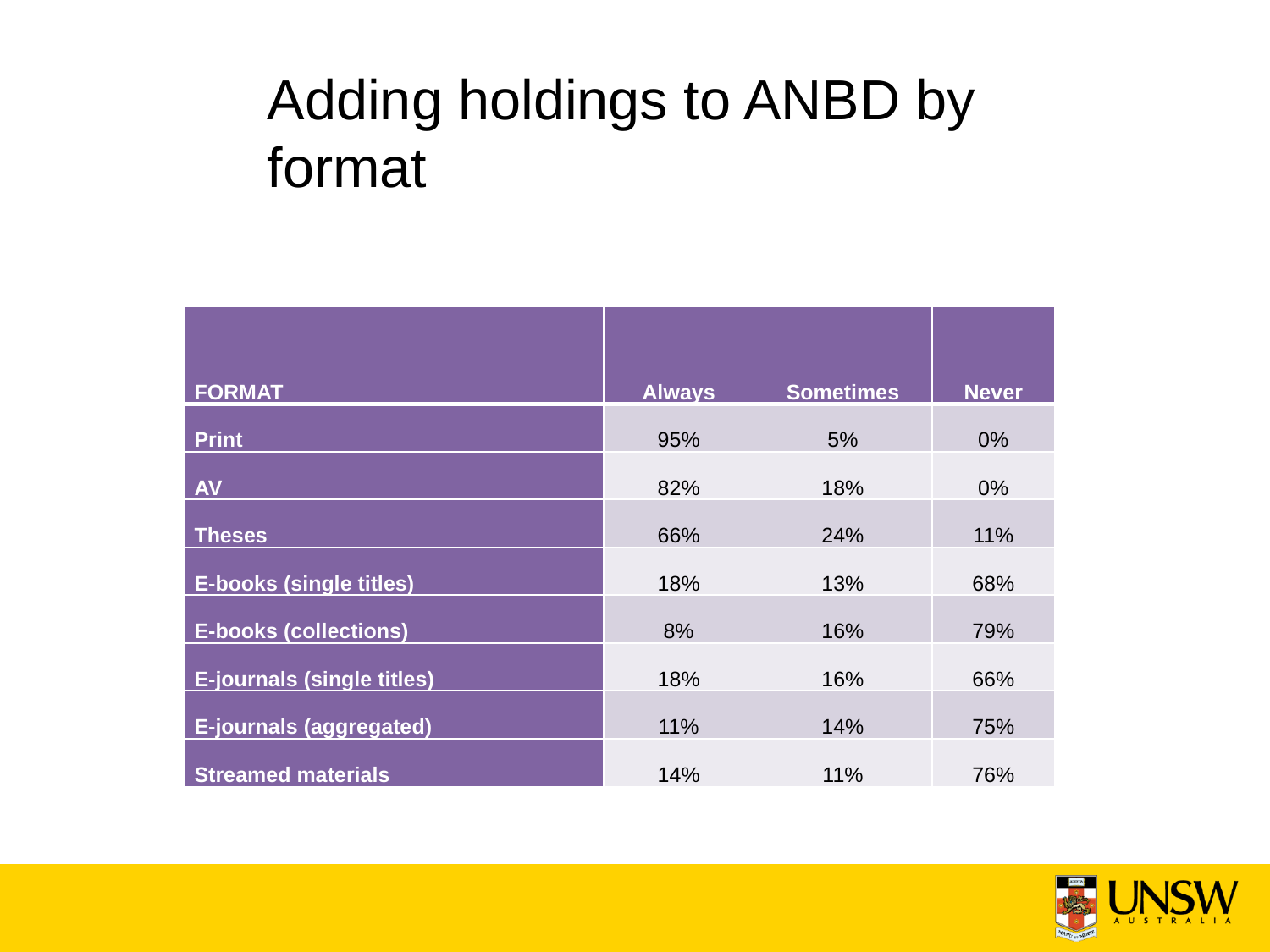

# Adding holdings to ANBD by format
| FORMAT | Always | Sometimes | Never |
| --- | --- | --- | --- |
| Print | 95% | 5% | 0% |
| AV | 82% | 18% | 0% |
| Theses | 66% | 24% | 11% |
| E-books (single titles) | 18% | 13% | 68% |
| E-books (collections) | 8% | 16% | 79% |
| E-journals (single titles) | 18% | 16% | 66% |
| E-journals (aggregated) | 11% | 14% | 75% |
| Streamed materials | 14% | 11% | 76% |